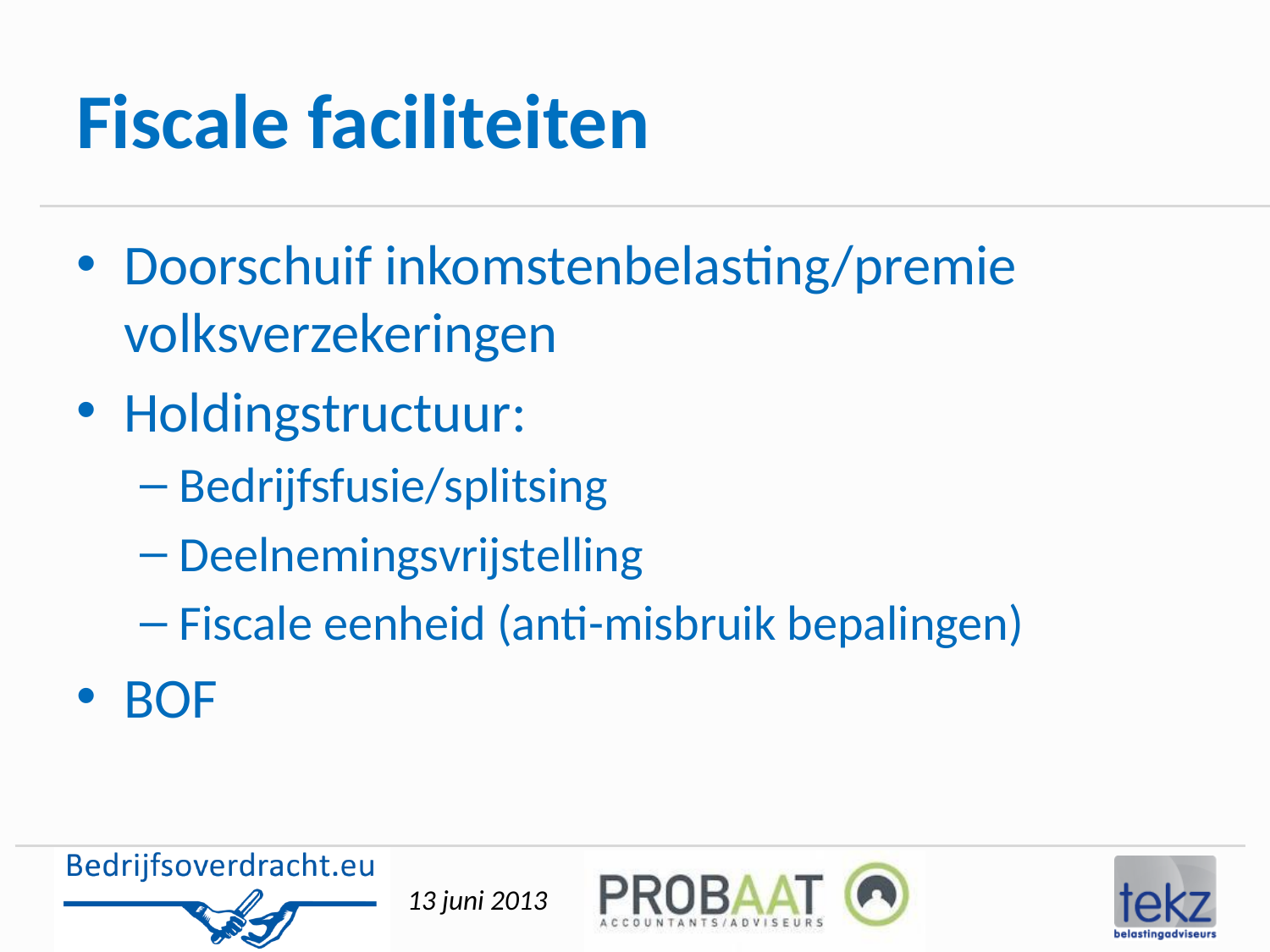

# Fiscale faciliteiten
Doorschuif inkomstenbelasting/premie volksverzekeringen
Holdingstructuur:
Bedrijfsfusie/splitsing
Deelnemingsvrijstelling
Fiscale eenheid (anti-misbruik bepalingen)
BOF